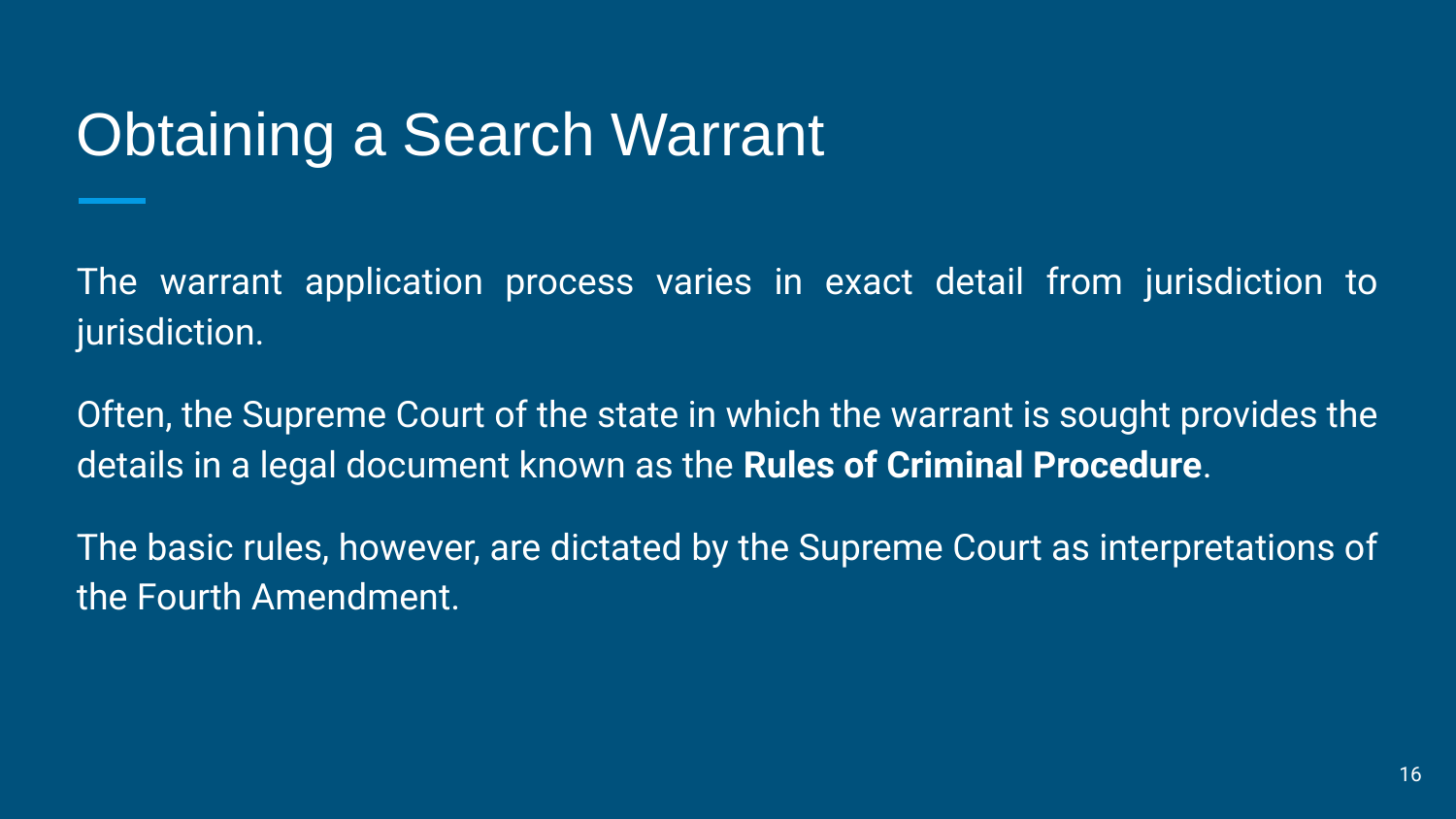

# Obtaining a Search Warrant
The warrant application process varies in exact detail from jurisdiction to jurisdiction.
Often, the Supreme Court of the state in which the warrant is sought provides the details in a legal document known as the Rules of Criminal Procedure.
The basic rules, however, are dictated by the Supreme Court as interpretations of the Fourth Amendment.
16